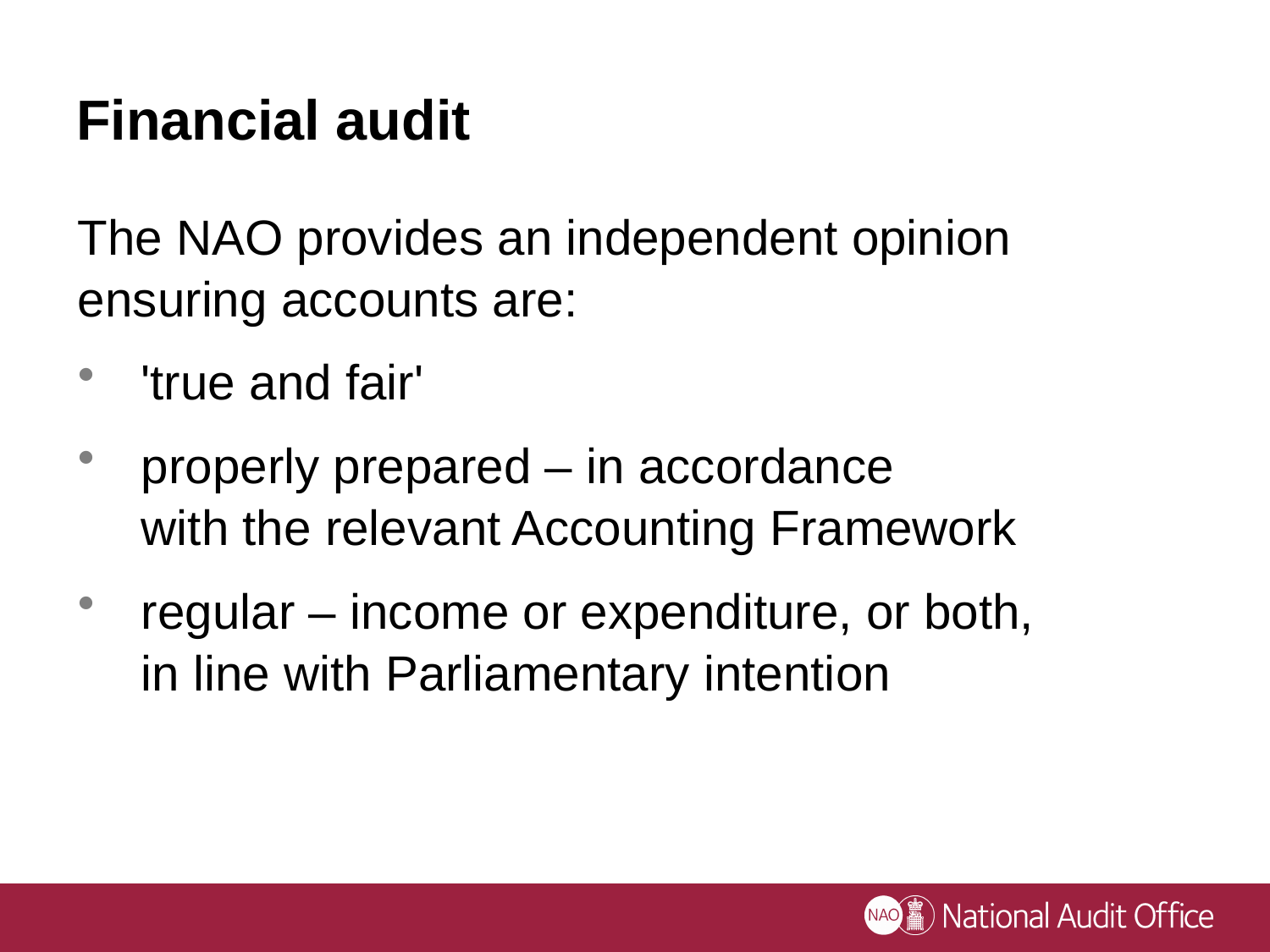

# Financial audit
The NAO provides an independent opinion ensuring accounts are:
'true and fair'
properly prepared – in accordance
with the relevant Accounting Framework
regular – income or expenditure, or both, in line with Parliamentary intention